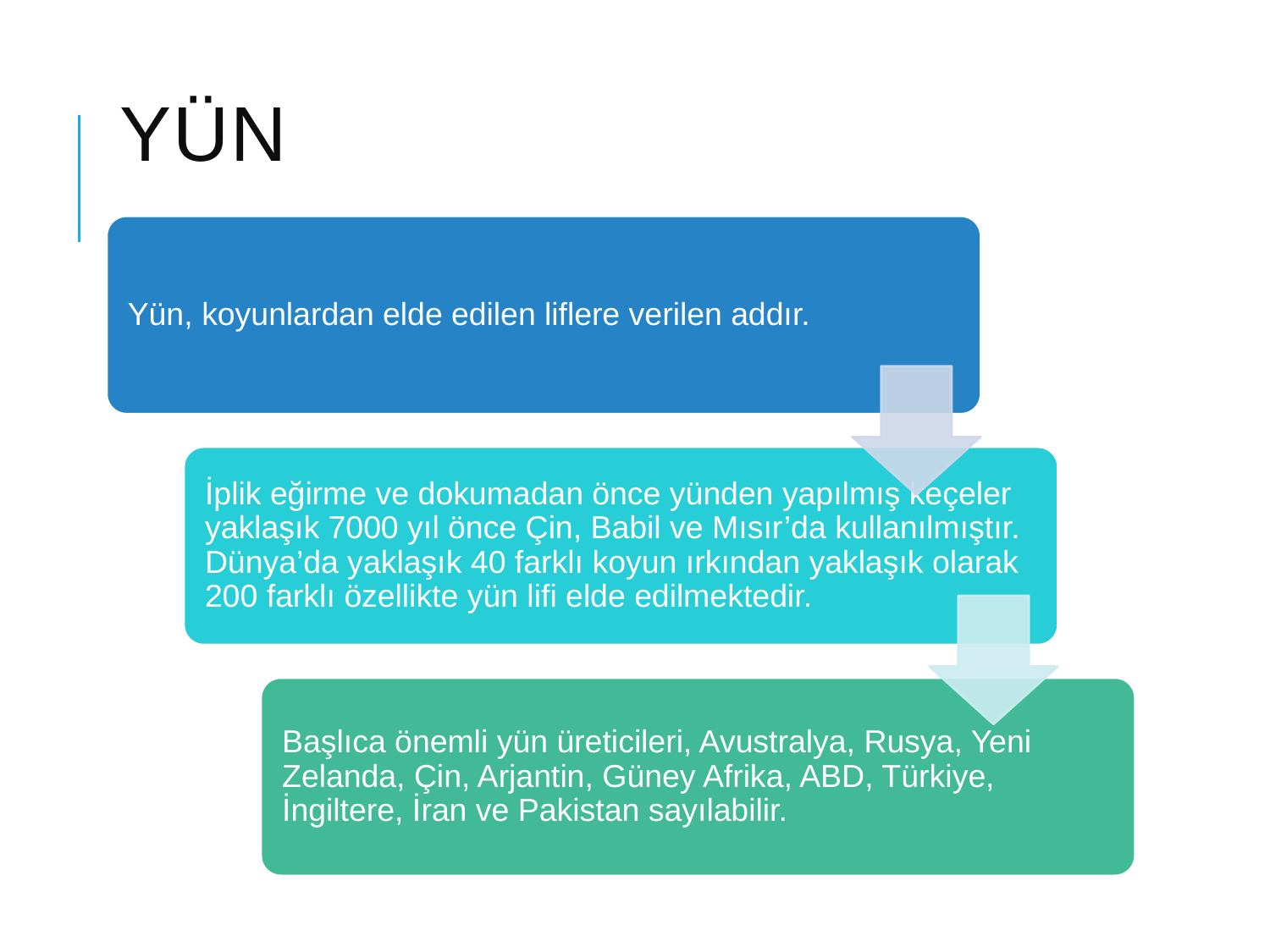

# Yün
Yün, koyunlardan elde edilen liflere verilen addır.
İplik eğirme ve dokumadan önce yünden yapılmış keçeler yaklaşık 7000 yıl önce Çin, Babil ve Mısır’da kullanılmıştır. Dünya’da yaklaşık 40 farklı koyun ırkından yaklaşık olarak 200 farklı özellikte yün lifi elde edilmektedir.
Başlıca önemli yün üreticileri, Avustralya, Rusya, Yeni Zelanda, Çin, Arjantin, Güney Afrika, ABD, Türkiye, İngiltere, İran ve Pakistan sayılabilir.